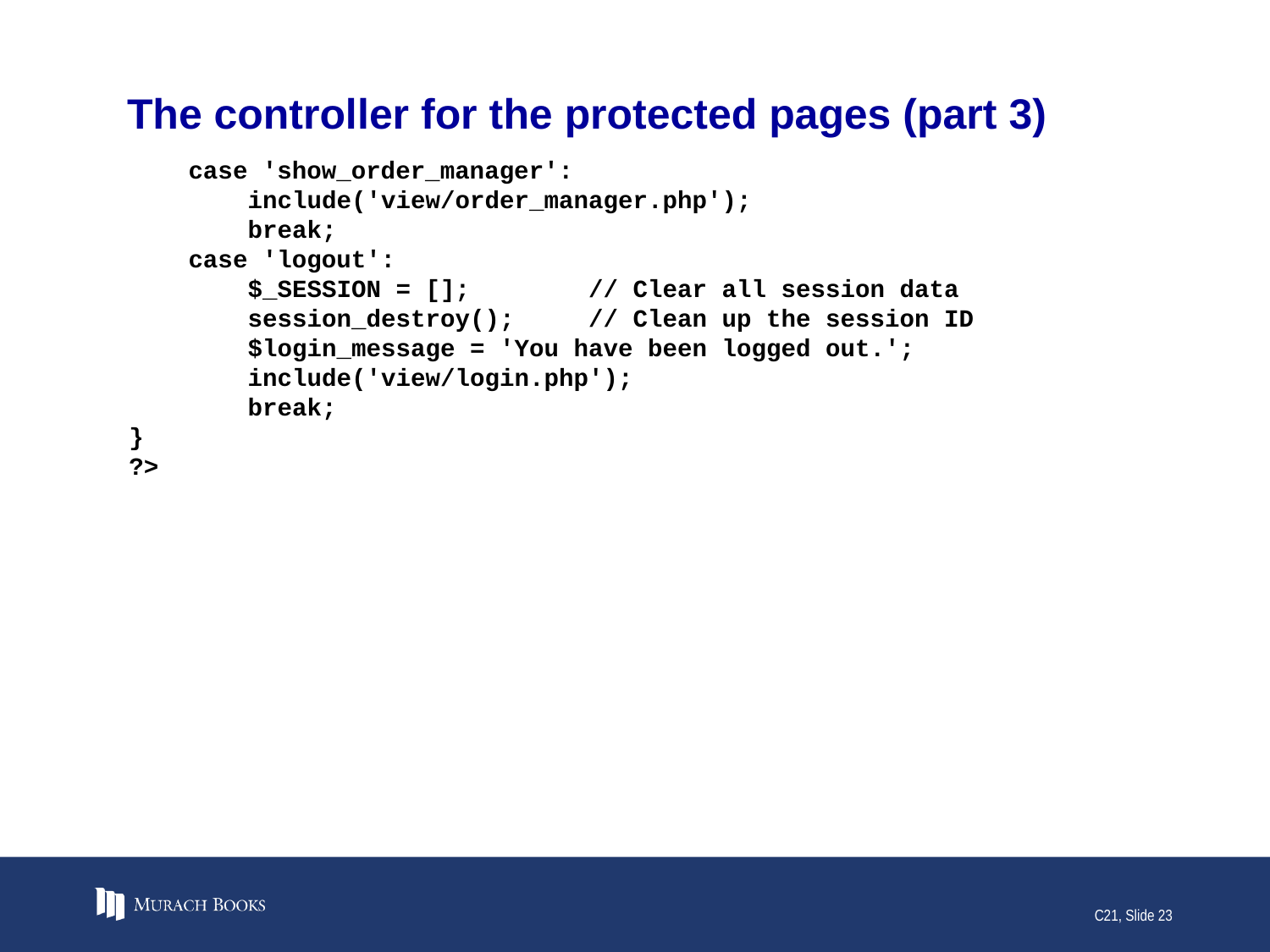

# The controller for the protected pages (part 3)
    case 'show_order_manager':
        include('view/order_manager.php');
        break;
    case 'logout':
        $_SESSION = [];        // Clear all session data
        session_destroy();     // Clean up the session ID
        $login_message = 'You have been logged out.';
        include('view/login.php');
        break;
}
?>

C21, Slide 23